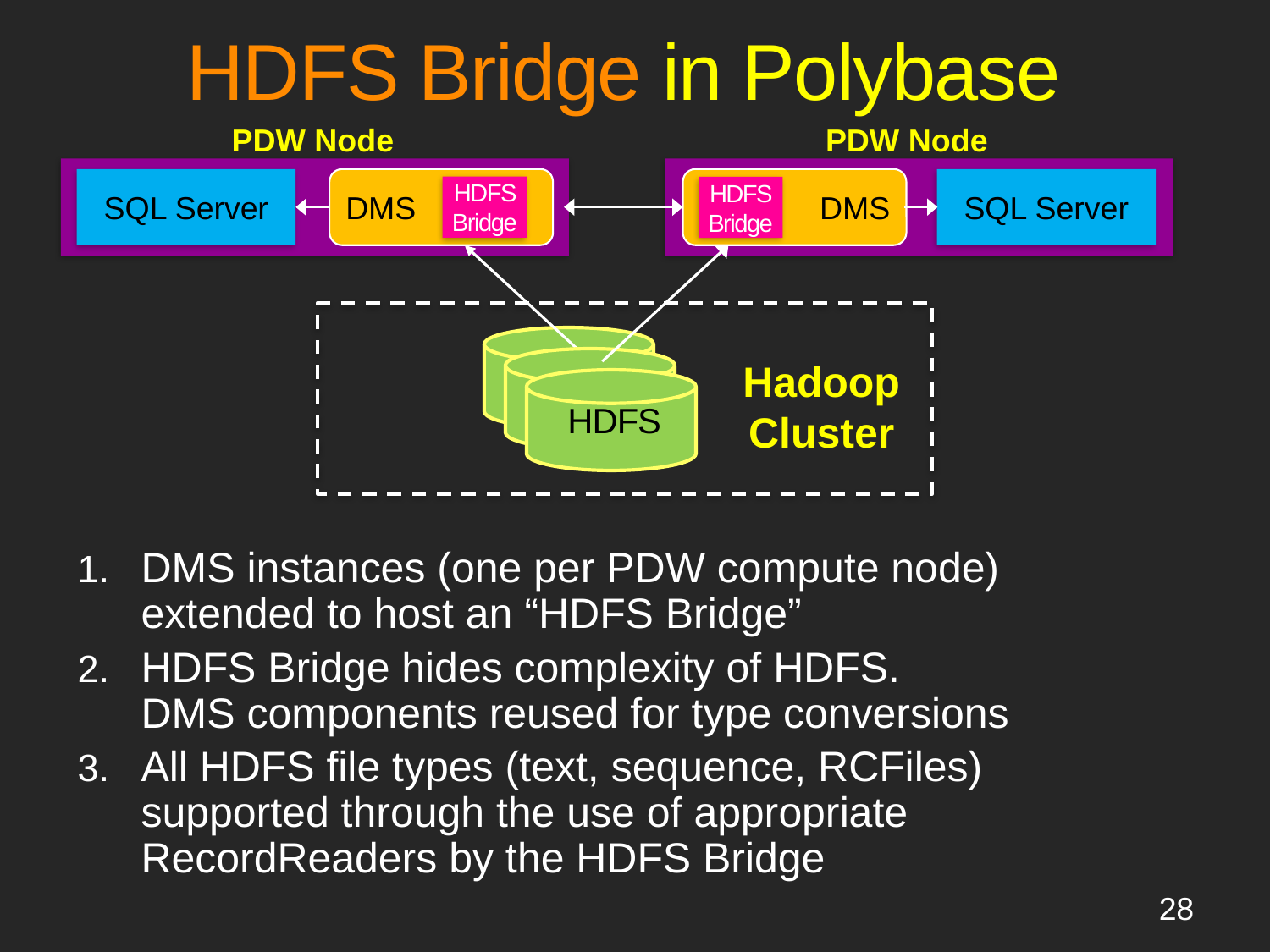

# HDFS Bridge in Polybase
PDW Node
PDW Node

SQL Server
DMS

DMS
SQL Server
HDFS Bridge
HDFS Bridge

HDFS
HDFS
Hadoop Cluster
HDFS
DMS instances (one per PDW compute node) extended to host an “HDFS Bridge”
HDFS Bridge hides complexity of HDFS.
DMS components reused for type conversions
All HDFS file types (text, sequence, RCFiles) supported through the use of appropriate RecordReaders by the HDFS Bridge
28